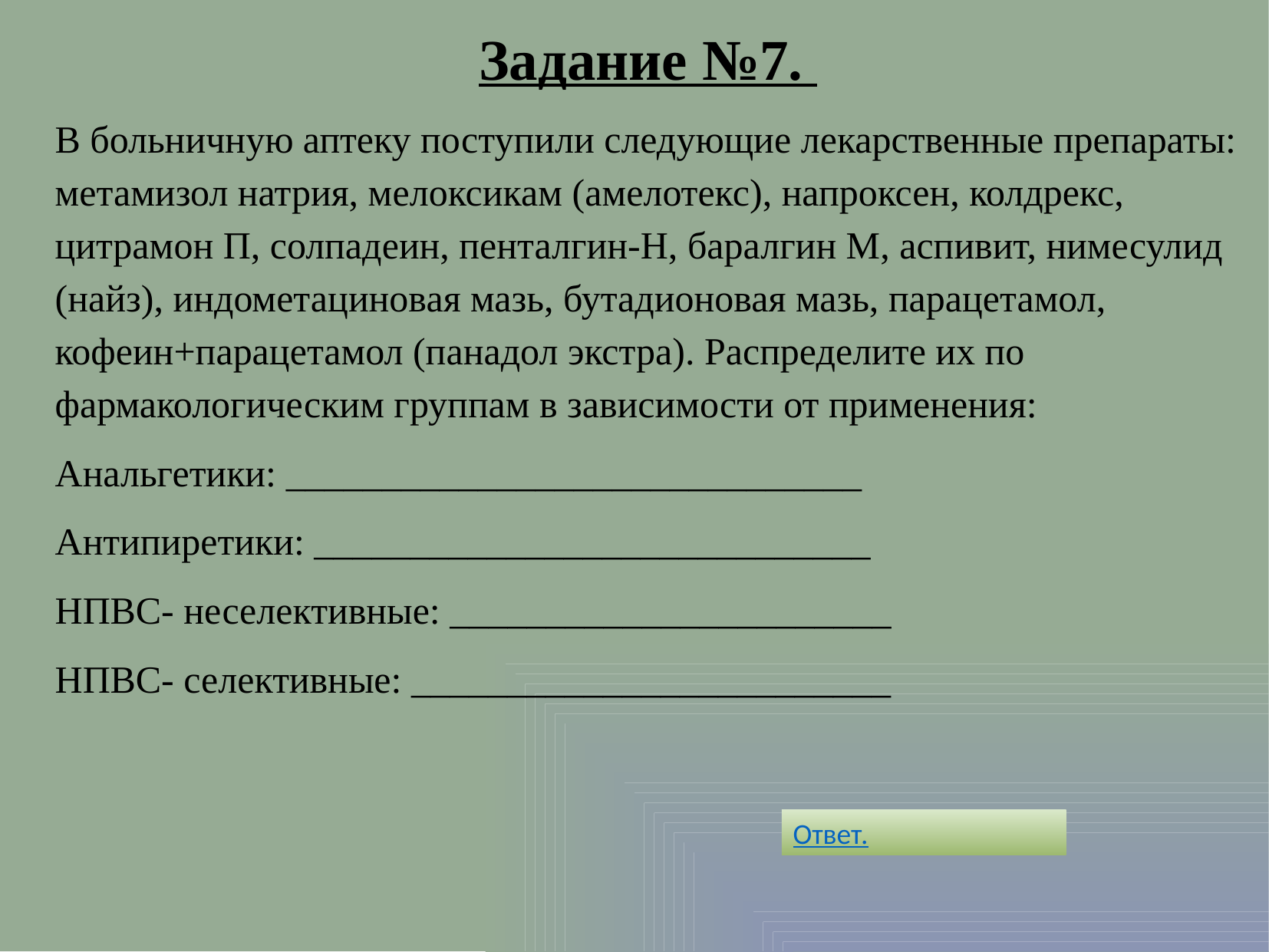

Задание №7.
В больничную аптеку поступили следующие лекарственные препараты: метамизол натрия, мелоксикам (амелотекс), напроксен, колдрекс, цитрамон П, солпадеин, пенталгин-Н, баралгин М, аспивит, нимесулид (найз), индометациновая мазь, бутадионовая мазь, парацетамол, кофеин+парацетамол (панадол экстра). Распределите их по фармакологическим группам в зависимости от применения:
Анальгетики: ______________________________
Антипиретики: _____________________________
НПВС- неселективные: _______________________
НПВС- селективные: _________________________
Ответ.